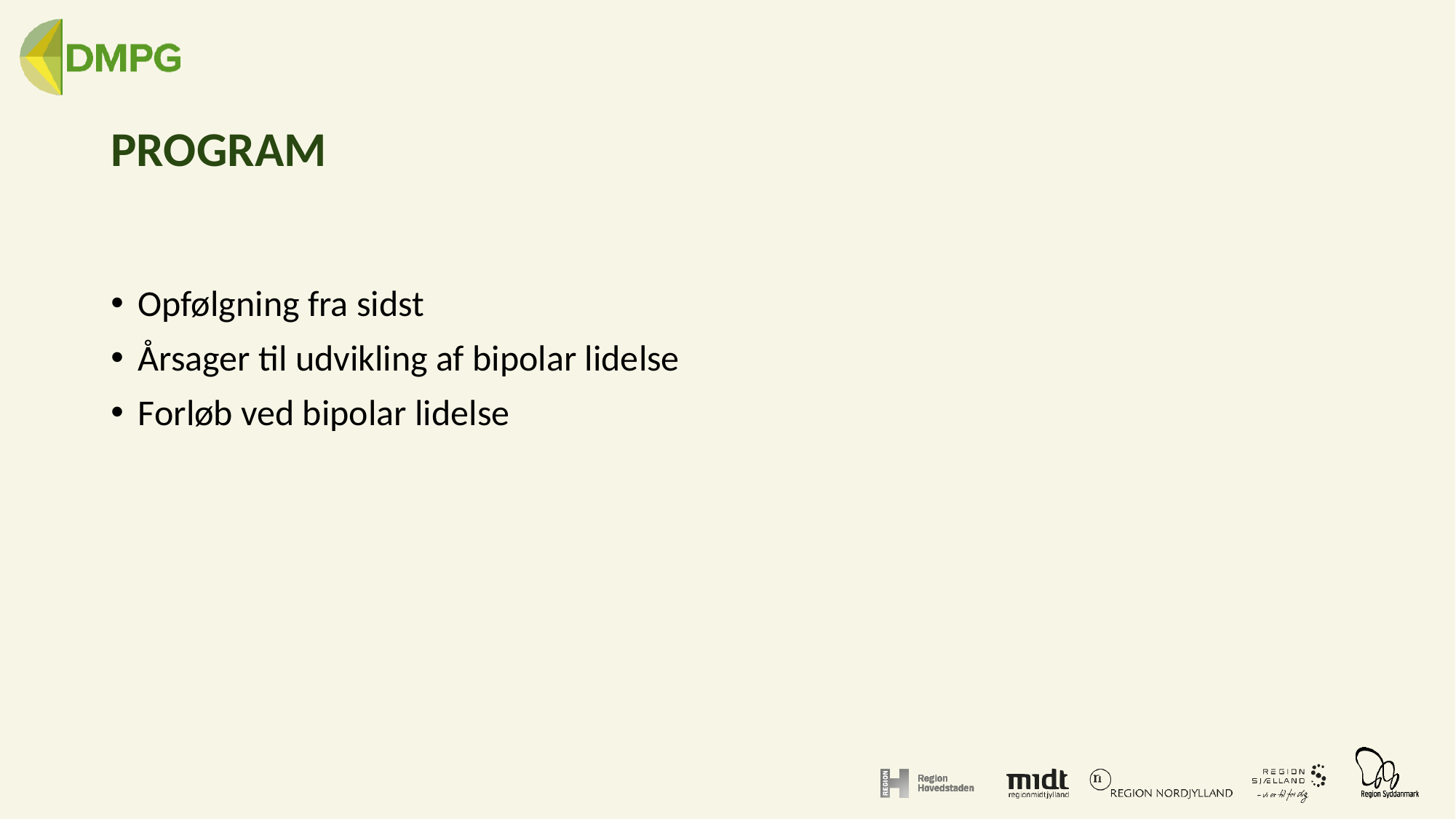

# PROGRAM

Opfølgning fra sidst
Årsager til udvikling af bipolar lidelse
Forløb ved bipolar lidelse